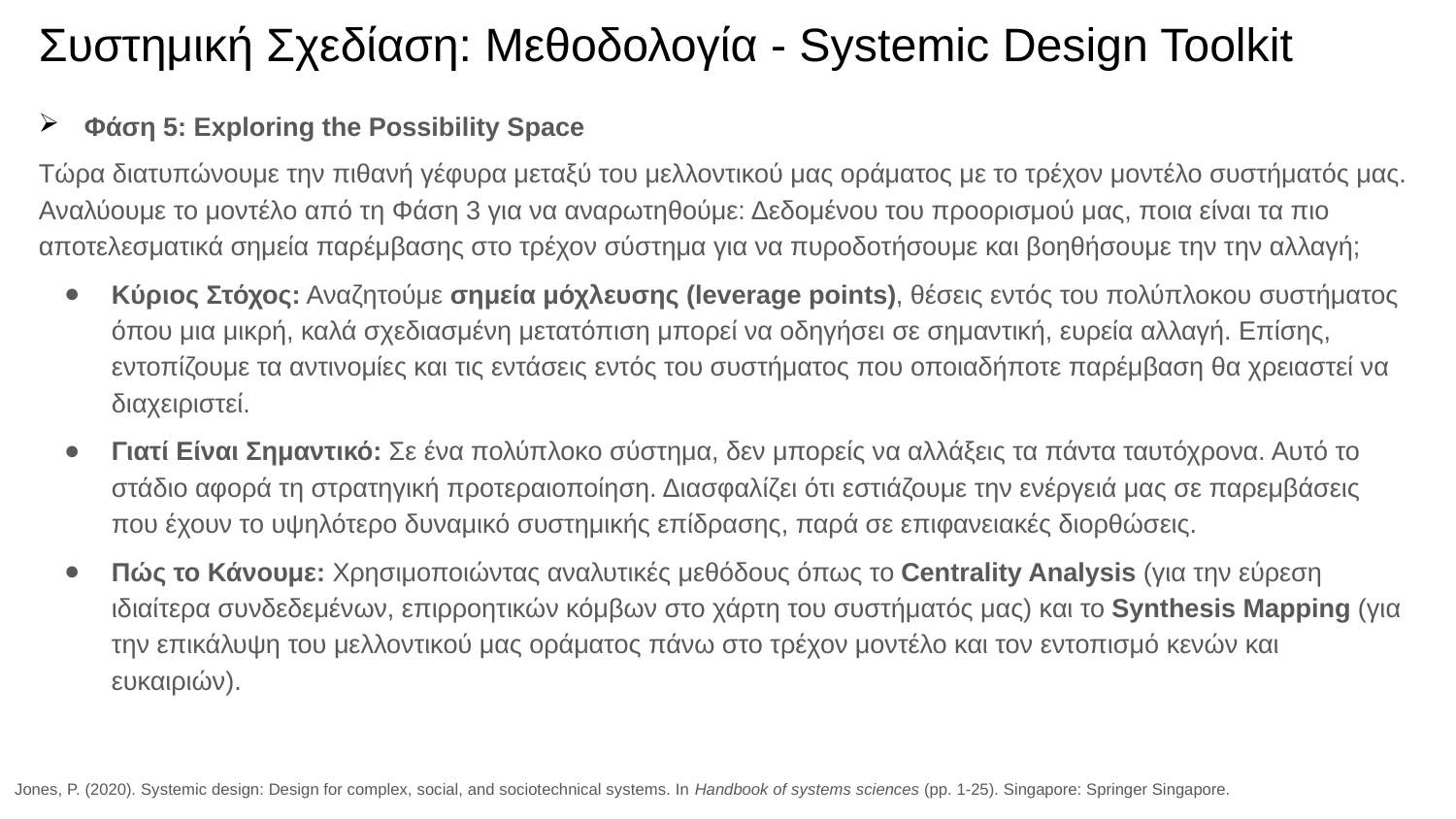

# Συστημική Σχεδίαση: Μεθοδολογία - Systemic Design Toolkit
Φάση 5: Exploring the Possibility Space
Τώρα διατυπώνουμε την πιθανή γέφυρα μεταξύ του μελλοντικού μας οράματος με το τρέχον μοντέλο συστήματός μας. Αναλύουμε το μοντέλο από τη Φάση 3 για να αναρωτηθούμε: Δεδομένου του προορισμού μας, ποια είναι τα πιο αποτελεσματικά σημεία παρέμβασης στο τρέχον σύστημα για να πυροδοτήσουμε και βοηθήσουμε την την αλλαγή;
Κύριος Στόχος: Αναζητούμε σημεία μόχλευσης (leverage points), θέσεις εντός του πολύπλοκου συστήματος όπου μια μικρή, καλά σχεδιασμένη μετατόπιση μπορεί να οδηγήσει σε σημαντική, ευρεία αλλαγή. Επίσης, εντοπίζουμε τα αντινομίες και τις εντάσεις εντός του συστήματος που οποιαδήποτε παρέμβαση θα χρειαστεί να διαχειριστεί.
Γιατί Είναι Σημαντικό: Σε ένα πολύπλοκο σύστημα, δεν μπορείς να αλλάξεις τα πάντα ταυτόχρονα. Αυτό το στάδιο αφορά τη στρατηγική προτεραιοποίηση. Διασφαλίζει ότι εστιάζουμε την ενέργειά μας σε παρεμβάσεις που έχουν το υψηλότερο δυναμικό συστημικής επίδρασης, παρά σε επιφανειακές διορθώσεις.
Πώς το Κάνουμε: Χρησιμοποιώντας αναλυτικές μεθόδους όπως το Centrality Analysis (για την εύρεση ιδιαίτερα συνδεδεμένων, επιρροητικών κόμβων στο χάρτη του συστήματός μας) και το Synthesis Mapping (για την επικάλυψη του μελλοντικού μας οράματος πάνω στο τρέχον μοντέλο και τον εντοπισμό κενών και ευκαιριών).
Jones, P. (2020). Systemic design: Design for complex, social, and sociotechnical systems. In Handbook of systems sciences (pp. 1-25). Singapore: Springer Singapore.